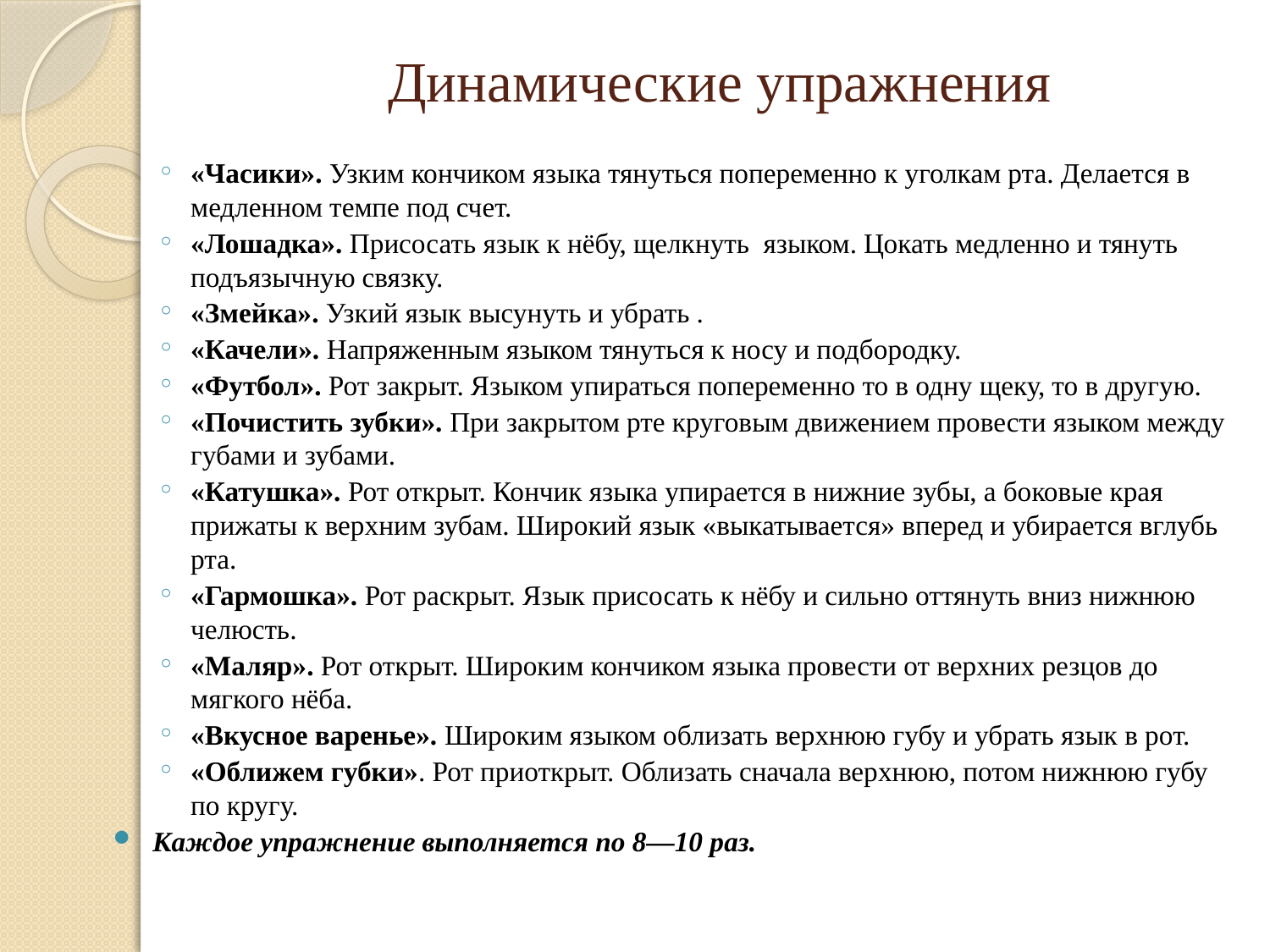

# Динамические упражнения
«Часики». Узким кончиком языка тянуться попеременно к уголкам рта. Делается в медленном темпе под счет.
«Лошадка». Присосать язык к нёбу, щелкнуть  языком. Цокать медленно и тянуть подъязычную связку.
«Змейка». Узкий язык высунуть и убрать .
«Качели». Напряженным языком тянуться к носу и подбородку.
«Футбол». Рот закрыт. Языком упираться попеременно то в одну щеку, то в другую.
«Почистить зубки». При закрытом рте круговым движением провести языком между губами и зубами.
«Катушка». Рот открыт. Кончик языка упирается в нижние зубы, а боковые края прижаты к верхним зубам. Широкий язык «выкатывается» вперед и убирается вглубь рта.
«Гармошка». Рот раскрыт. Язык присосать к нёбу и сильно оттянуть вниз нижнюю челюсть.
«Маляр». Рот открыт. Широким кончиком языка провести от верхних резцов до мягкого нёба.
«Вкусное варенье». Широким языком обли­зать верхнюю губу и убрать язык в рот.
«Оближем губки». Рот приоткрыт. Облизать сначала верхнюю, потом нижнюю губу по кругу.
Каждое упражнение выполняется по 8—10 раз.